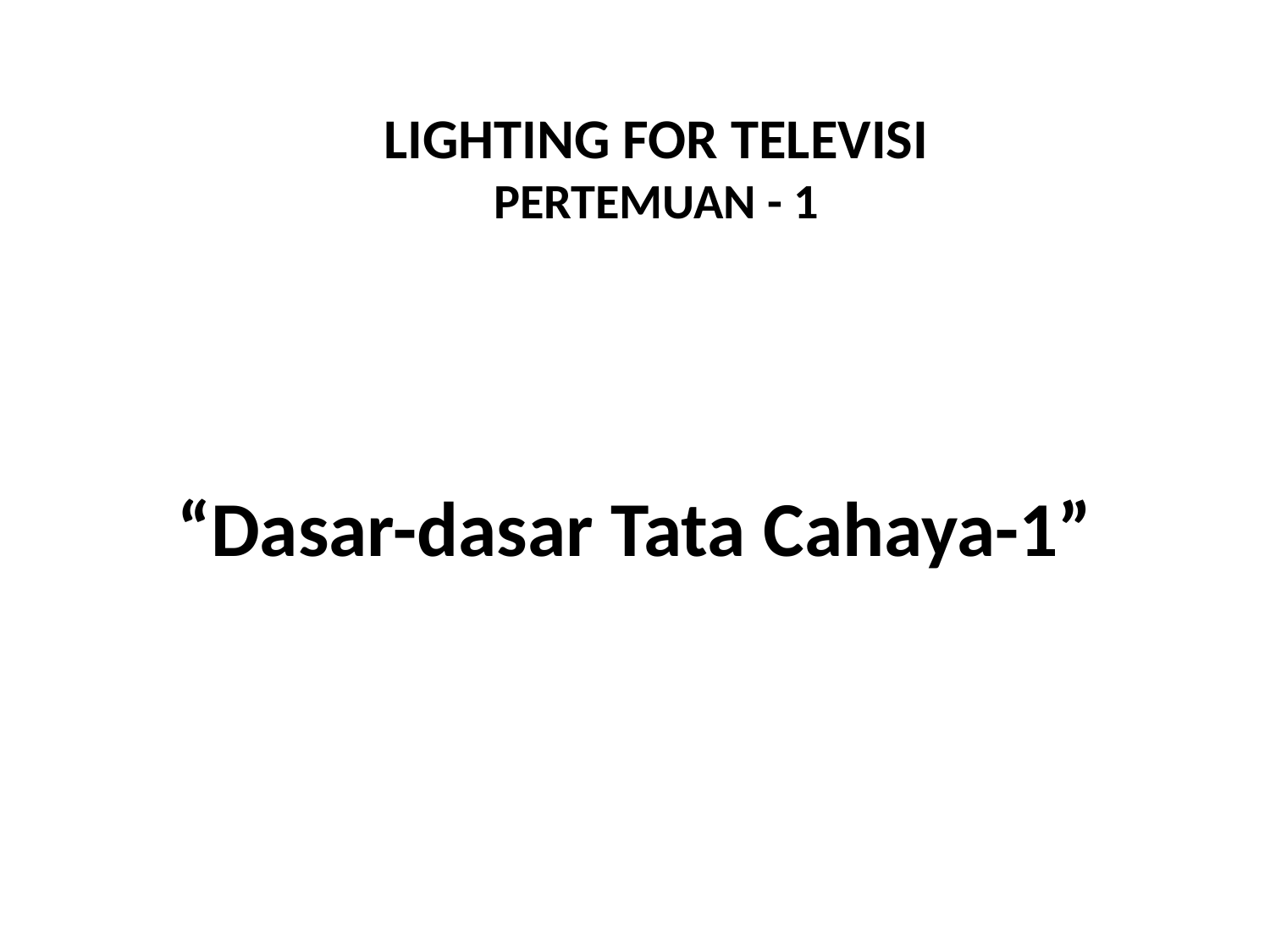

LIGHTING FOR TELEVISI
PERTEMUAN - 1
# “Dasar-dasar Tata Cahaya-1”